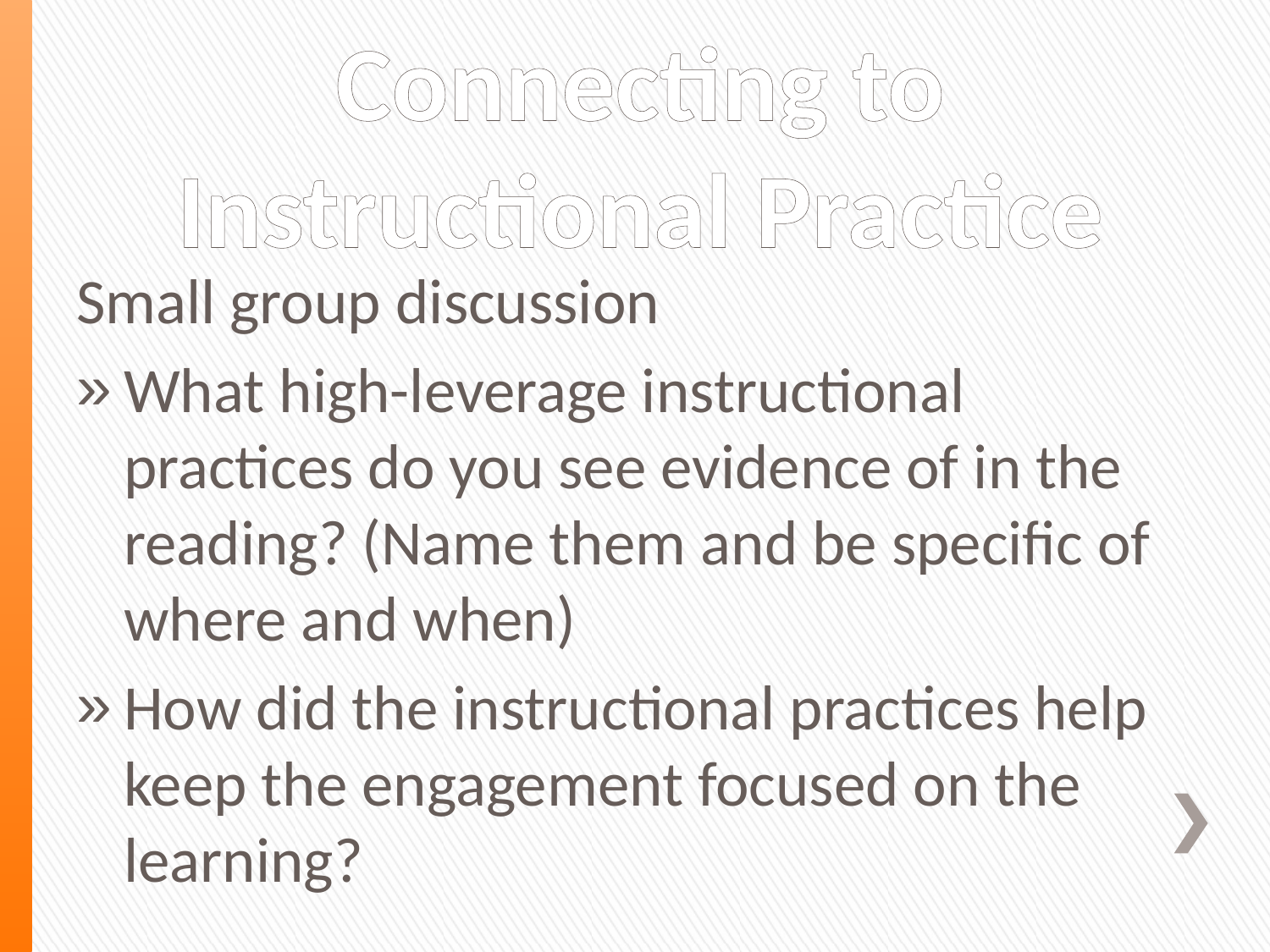

# Connecting to Instructional Practice
Small group discussion
What high-leverage instructional practices do you see evidence of in the reading? (Name them and be specific of where and when)
How did the instructional practices help keep the engagement focused on the learning?